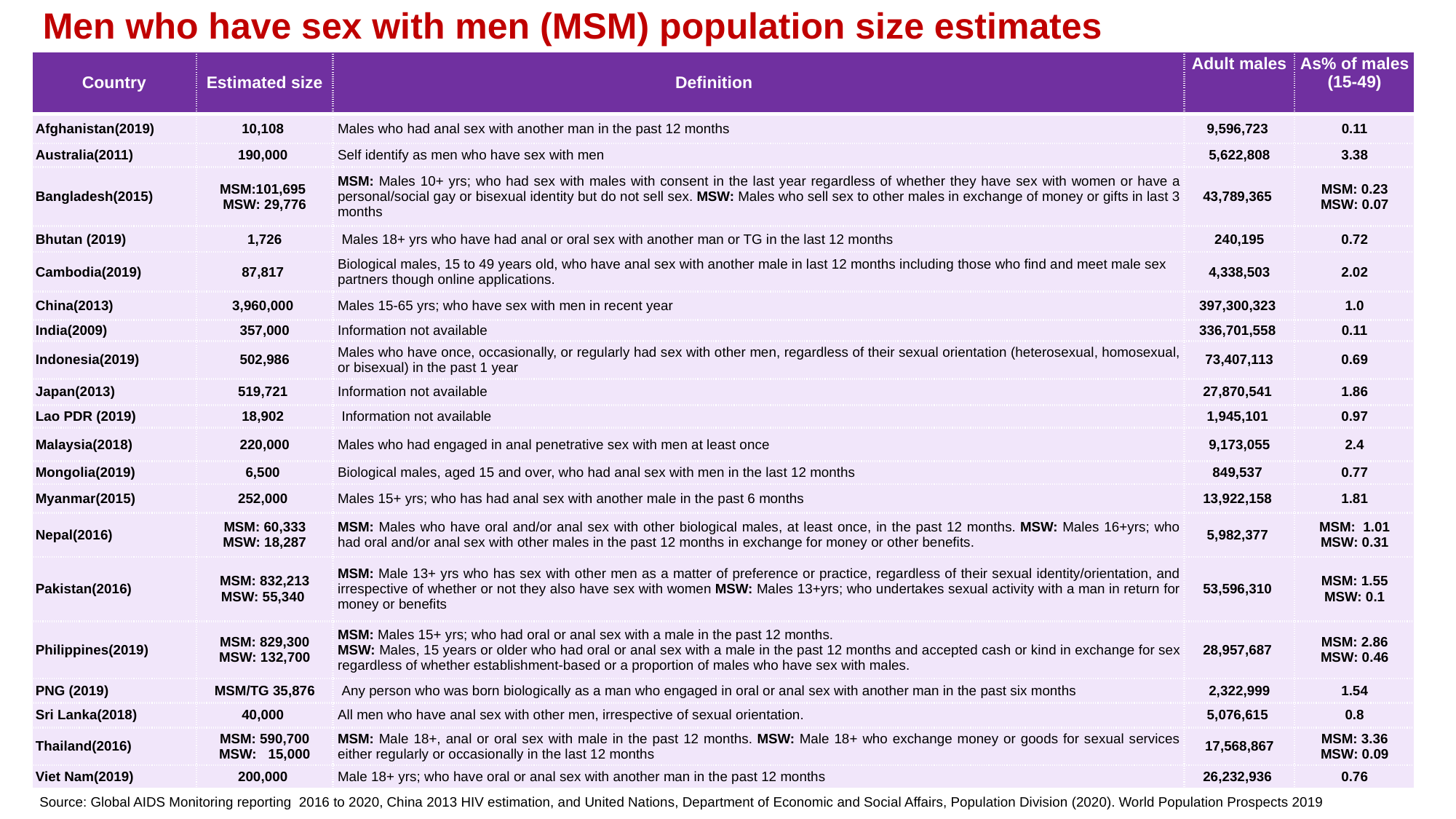

# Men who have sex with men (MSM) population size estimates
| Country | Estimated size | Definition | Adult males | As% of males (15-49) |
| --- | --- | --- | --- | --- |
| Afghanistan(2019) | 10,108 | Males who had anal sex with another man in the past 12 months | 9,596,723 | 0.11 |
| Australia(2011) | 190,000 | Self identify as men who have sex with men | 5,622,808 | 3.38 |
| Bangladesh(2015) | MSM:101,695 MSW: 29,776 | MSM: Males 10+ yrs; who had sex with males with consent in the last year regardless of whether they have sex with women or have a personal/social gay or bisexual identity but do not sell sex. MSW: Males who sell sex to other males in exchange of money or gifts in last 3 months | 43,789,365 | MSM: 0.23 MSW: 0.07 |
| Bhutan (2019) | 1,726 | Males 18+ yrs who have had anal or oral sex with another man or TG in the last 12 months | 240,195 | 0.72 |
| Cambodia(2019) | 87,817 | Biological males, 15 to 49 years old, who have anal sex with another male in last 12 months including those who find and meet male sex partners though online applications. | 4,338,503 | 2.02 |
| China(2013) | 3,960,000 | Males 15-65 yrs; who have sex with men in recent year | 397,300,323 | 1.0 |
| India(2009) | 357,000 | Information not available | 336,701,558 | 0.11 |
| Indonesia(2019) | 502,986 | Males who have once, occasionally, or regularly had sex with other men, regardless of their sexual orientation (heterosexual, homosexual, or bisexual) in the past 1 year | 73,407,113 | 0.69 |
| Japan(2013) | 519,721 | Information not available | 27,870,541 | 1.86 |
| Lao PDR (2019) | 18,902 | Information not available | 1,945,101 | 0.97 |
| Malaysia(2018) | 220,000 | Males who had engaged in anal penetrative sex with men at least once | 9,173,055 | 2.4 |
| Mongolia(2019) | 6,500 | Biological males, aged 15 and over, who had anal sex with men in the last 12 months | 849,537 | 0.77 |
| Myanmar(2015) | 252,000 | Males 15+ yrs; who has had anal sex with another male in the past 6 months | 13,922,158 | 1.81 |
| Nepal(2016) | MSM: 60,333 MSW: 18,287 | MSM: Males who have oral and/or anal sex with other biological males, at least once, in the past 12 months. MSW: Males 16+yrs; who had oral and/or anal sex with other males in the past 12 months in exchange for money or other benefits. | 5,982,377 | MSM: 1.01 MSW: 0.31 |
| Pakistan(2016) | MSM: 832,213 MSW: 55,340 | MSM: Male 13+ yrs who has sex with other men as a matter of preference or practice, regardless of their sexual identity/orientation, and irrespective of whether or not they also have sex with women MSW: Males 13+yrs; who undertakes sexual activity with a man in return for money or benefits | 53,596,310 | MSM: 1.55 MSW: 0.1 |
| Philippines(2019) | MSM: 829,300 MSW: 132,700 | MSM: Males 15+ yrs; who had oral or anal sex with a male in the past 12 months. MSW: Males, 15 years or older who had oral or anal sex with a male in the past 12 months and accepted cash or kind in exchange for sex regardless of whether establishment-based or a proportion of males who have sex with males. | 28,957,687 | MSM: 2.86 MSW: 0.46 |
| PNG (2019) | MSM/TG 35,876 | Any person who was born biologically as a man who engaged in oral or anal sex with another man in the past six months | 2,322,999 | 1.54 |
| Sri Lanka(2018) | 40,000 | All men who have anal sex with other men, irrespective of sexual orientation. | 5,076,615 | 0.8 |
| Thailand(2016) | MSM: 590,700 MSW: 15,000 | MSM: Male 18+, anal or oral sex with male in the past 12 months. MSW: Male 18+ who exchange money or goods for sexual services either regularly or occasionally in the last 12 months | 17,568,867 | MSM: 3.36 MSW: 0.09 |
| Viet Nam(2019) | 200,000 | Male 18+ yrs; who have oral or anal sex with another man in the past 12 months | 26,232,936 | 0.76 |
Source: Global AIDS Monitoring reporting  2016 to 2020, China 2013 HIV estimation, and United Nations, Department of Economic and Social Affairs, Population Division (2020). World Population Prospects 2019